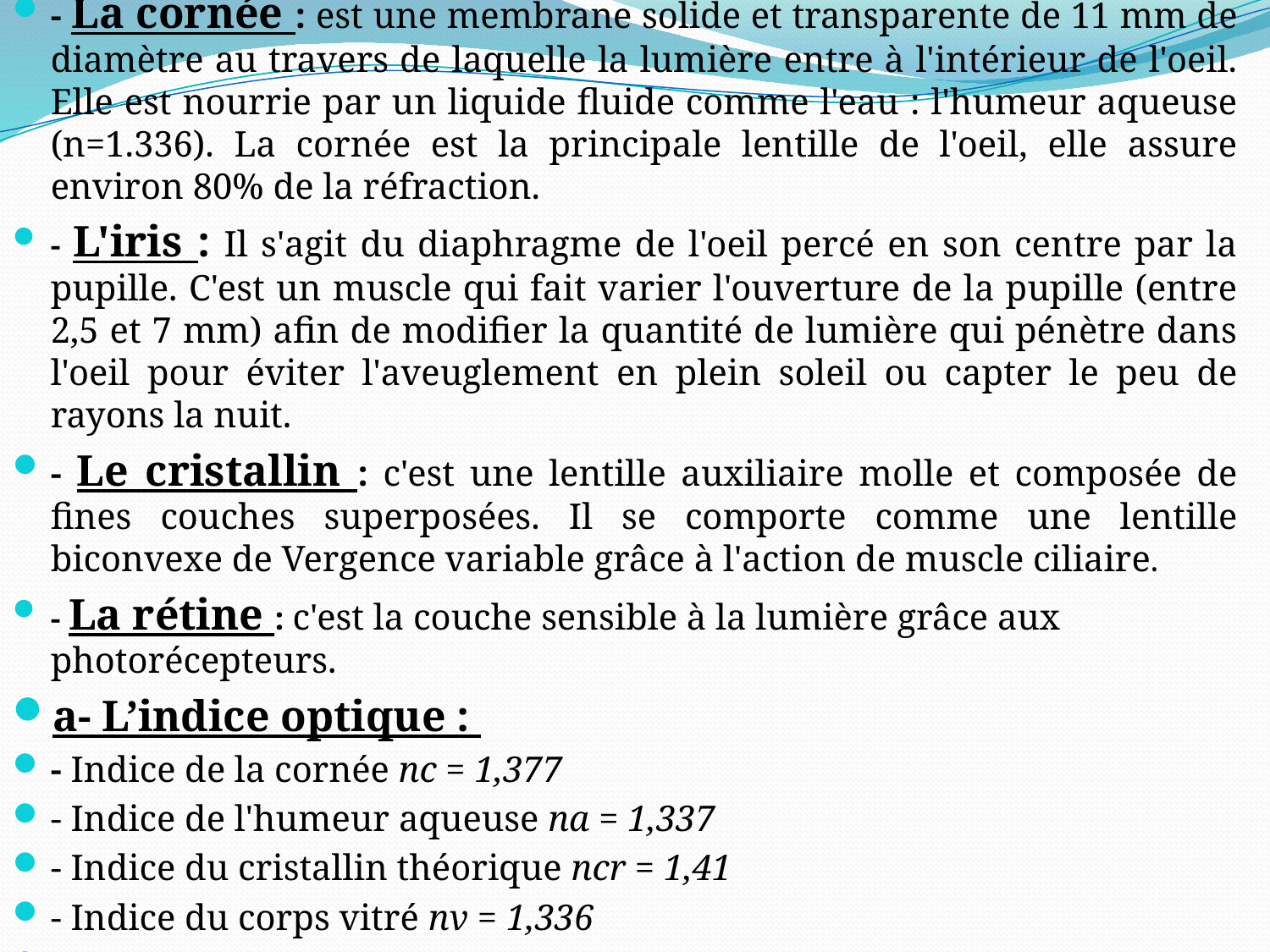

- La cornée : est une membrane solide et transparente de 11 mm de diamètre au travers de laquelle la lumière entre à l'intérieur de l'oeil. Elle est nourrie par un liquide fluide comme l'eau : l'humeur aqueuse (n=1.336). La cornée est la principale lentille de l'oeil, elle assure environ 80% de la réfraction.
- L'iris : Il s'agit du diaphragme de l'oeil percé en son centre par la pupille. C'est un muscle qui fait varier l'ouverture de la pupille (entre 2,5 et 7 mm) afin de modifier la quantité de lumière qui pénètre dans l'oeil pour éviter l'aveuglement en plein soleil ou capter le peu de rayons la nuit.
- Le cristallin : c'est une lentille auxiliaire molle et composée de fines couches superposées. Il se comporte comme une lentille biconvexe de Vergence variable grâce à l'action de muscle ciliaire.
- La rétine : c'est la couche sensible à la lumière grâce aux photorécepteurs.
a- L’indice optique :
- Indice de la cornée nc = 1,377
- Indice de l'humeur aqueuse na = 1,337
- Indice du cristallin théorique ncr = 1,41
- Indice du corps vitré nv = 1,336
L'image se forme sur la rétine, qui contient les cellules réceptrices de la lumière (cônes et bâtonnets).